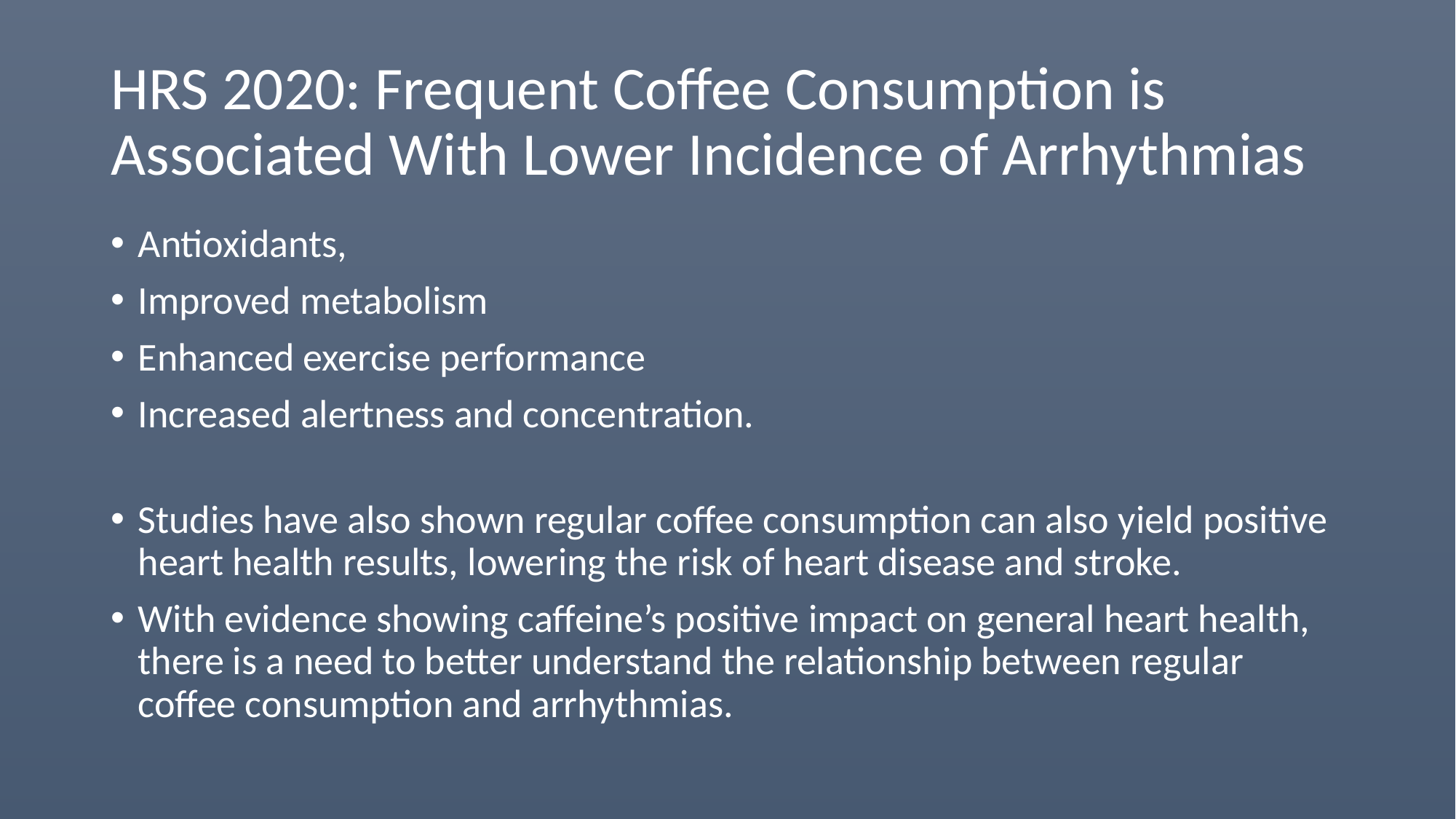

# HRS 2020: Frequent Coffee Consumption is Associated With Lower Incidence of Arrhythmias
Antioxidants,
Improved metabolism
Enhanced exercise performance
Increased alertness and concentration.

Studies have also shown regular coffee consumption can also yield positive heart health results, lowering the risk of heart disease and stroke.
With evidence showing caffeine’s positive impact on general heart health, there is a need to better understand the relationship between regular coffee consumption and arrhythmias.